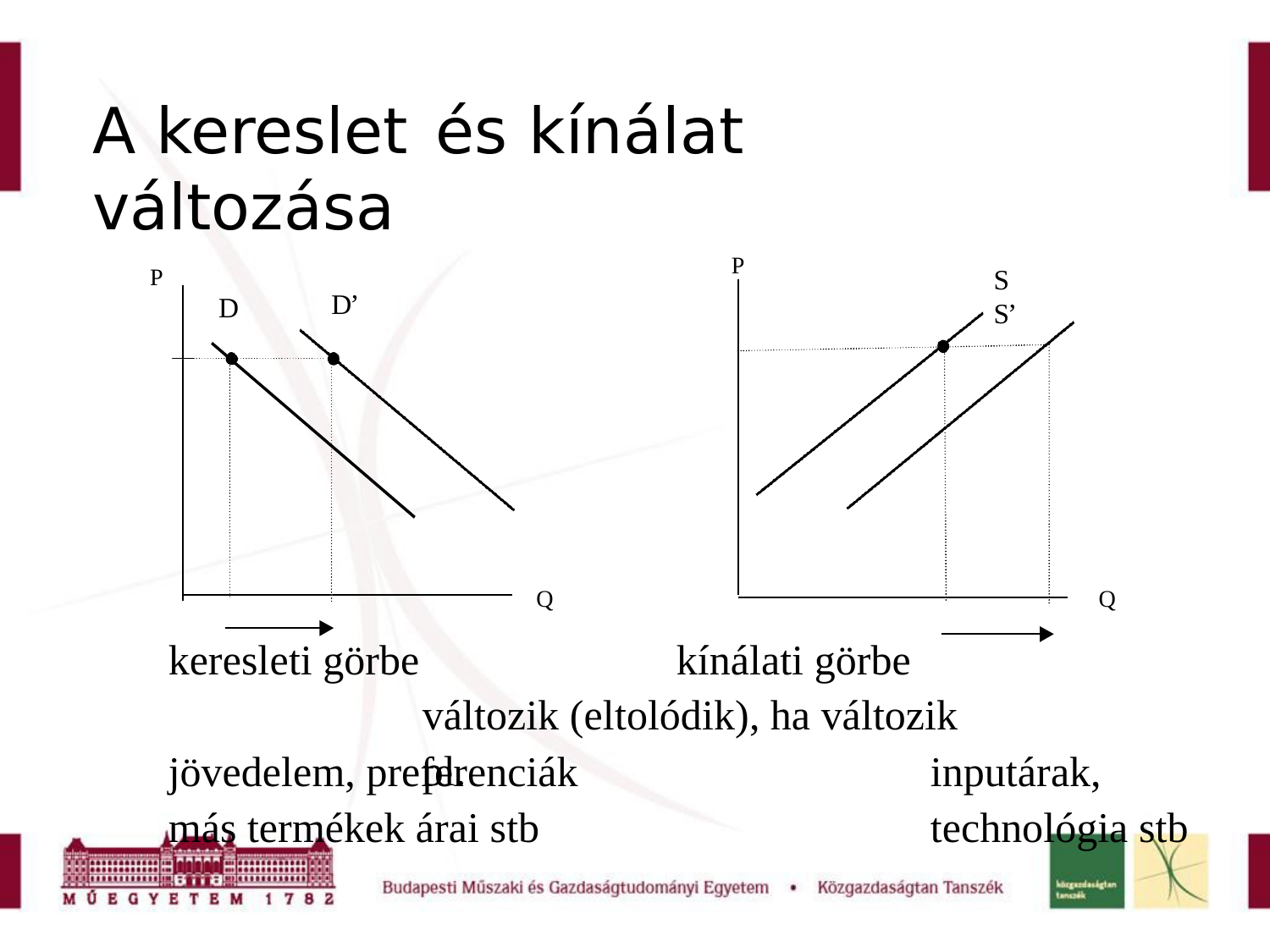

A kereslet	és	kínálat változása
P
S	S’
P

D’
D

Q
Q

kínálati görbe változik (eltolódik), ha változik pl.

keresleti görbe

jövedelem, preferenciák
más termékek árai stb
inputárak,
technológia stb